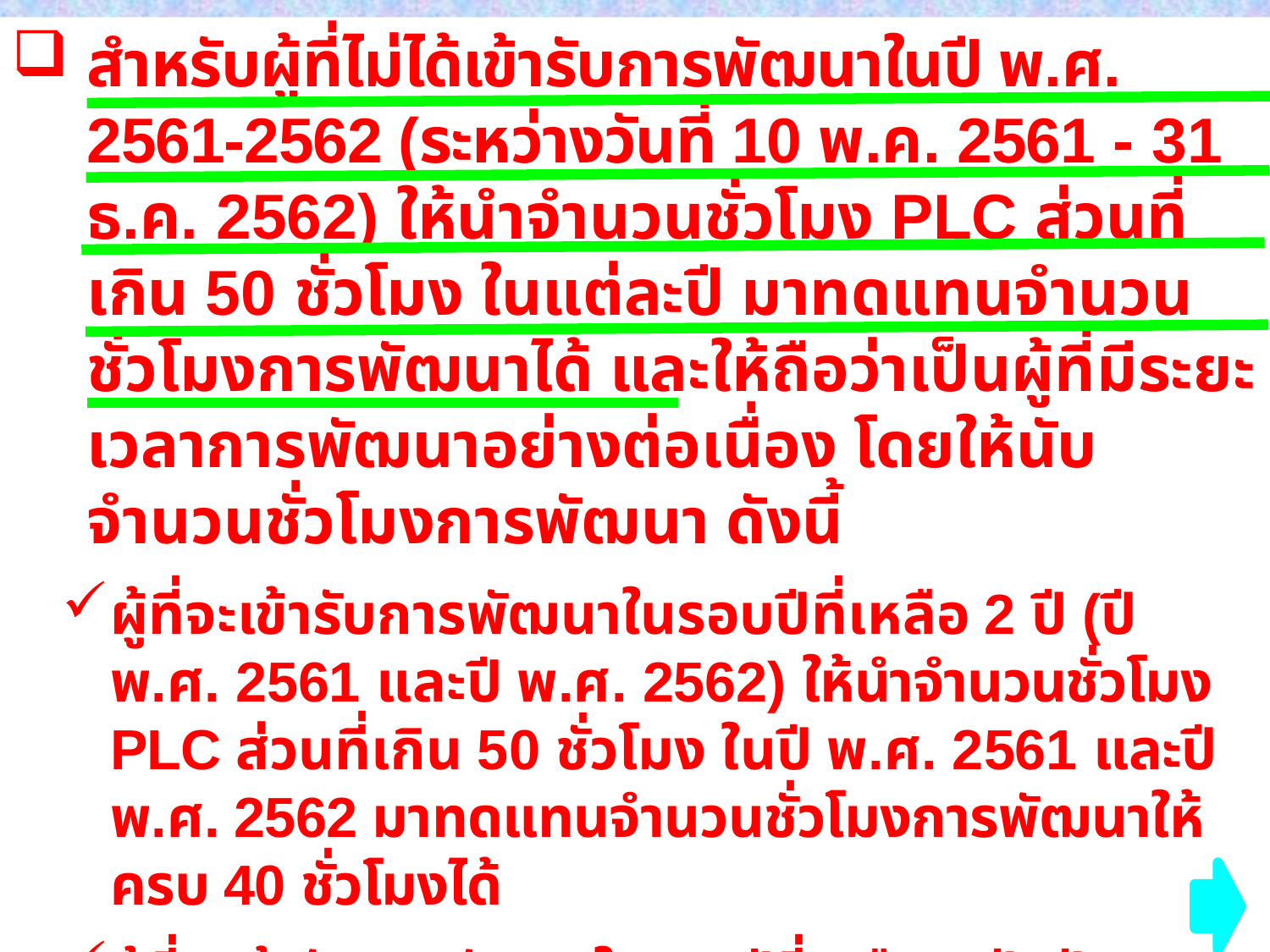

สำหรับผู้ที่ไม่ได้เข้ารับการพัฒนาในปี พ.ศ. 2561-2562 (ระหว่างวันที่ 10 พ.ค. 2561 - 31 ธ.ค. 2562) ให้นำจำนวนชั่วโมง PLC ส่วนที่เกิน 50 ชั่วโมง ในแต่ละปี มาทดแทนจำนวนชั่วโมงการพัฒนาได้ และให้ถือว่าเป็นผู้ที่มีระยะเวลาการพัฒนาอย่างต่อเนื่อง โดยให้นับจำนวนชั่วโมงการพัฒนา ดังนี้
ผู้ที่จะเข้ารับการพัฒนาในรอบปีที่เหลือ 2 ปี (ปี พ.ศ. 2561 และปี พ.ศ. 2562) ให้นำจำนวนชั่วโมง  PLC ส่วนที่เกิน 50 ชั่วโมง ในปี พ.ศ. 2561 และปี พ.ศ. 2562 มาทดแทนจำนวนชั่วโมงการพัฒนาให้ครบ 40 ชั่วโมงได้
ผู้ที่จะเข้ารับการพัฒนาในรอบปีที่เหลือ 1 ปี (ปี พ.ศ. 2561 และปี พ.ศ. 2562 แล้วแต่กรณี) ให้นำจำนวนชั่วโมง PLC ส่วนที่เกิน 50 ชั่วโมง ในปี พ.ศ. 2561 และปี พ.ศ. 2562 แล้วแต่กรณี มาทดแทนจำนวนชั่วโมงการพัฒนาให้ครบ 20 ชั่วโมงได้